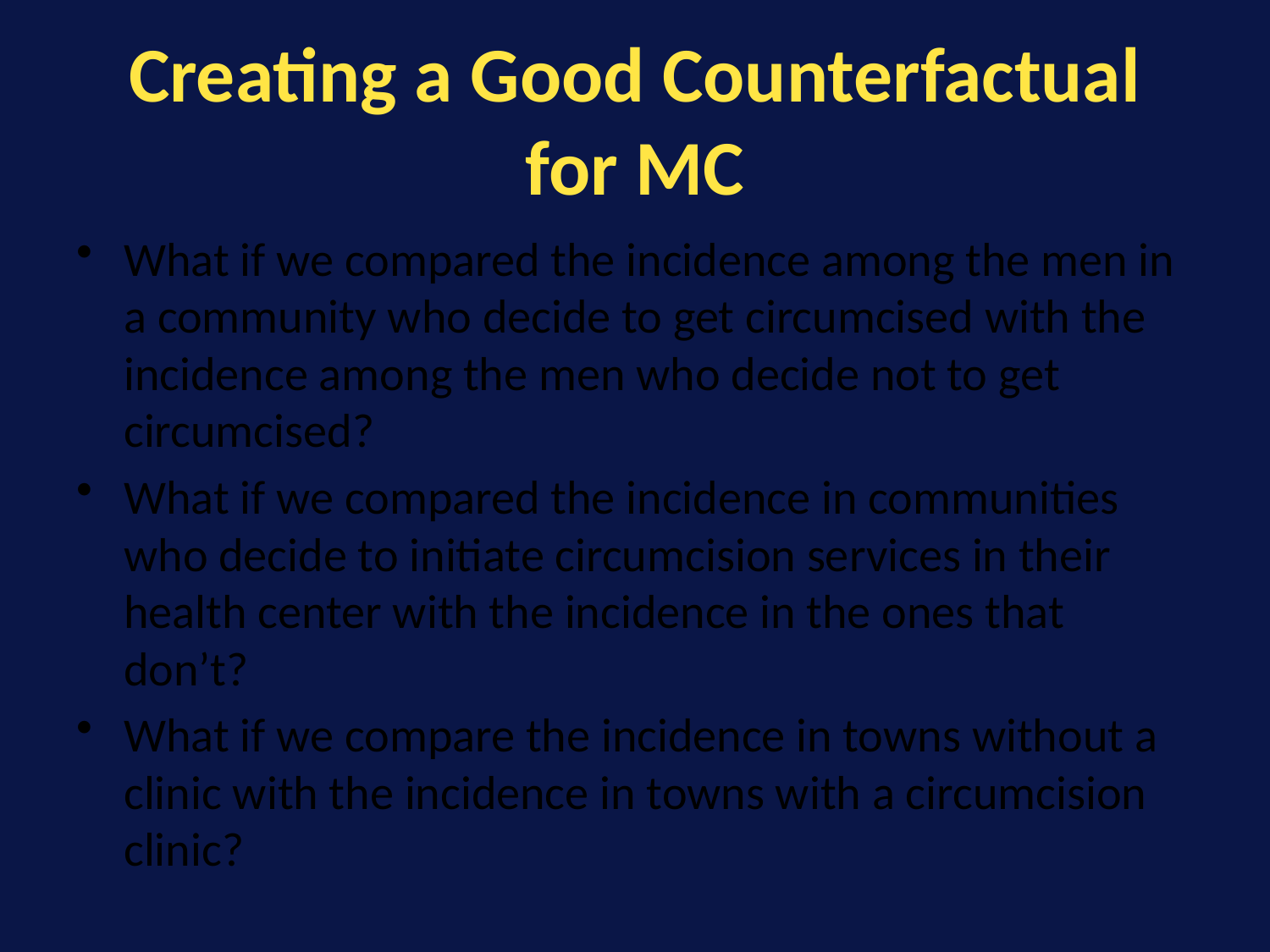

# Creating a Good Counterfactual for MC
What if we compared the incidence among the men in a community who decide to get circumcised with the incidence among the men who decide not to get circumcised?
What if we compared the incidence in communities who decide to initiate circumcision services in their health center with the incidence in the ones that don’t?
What if we compare the incidence in towns without a clinic with the incidence in towns with a circumcision clinic?